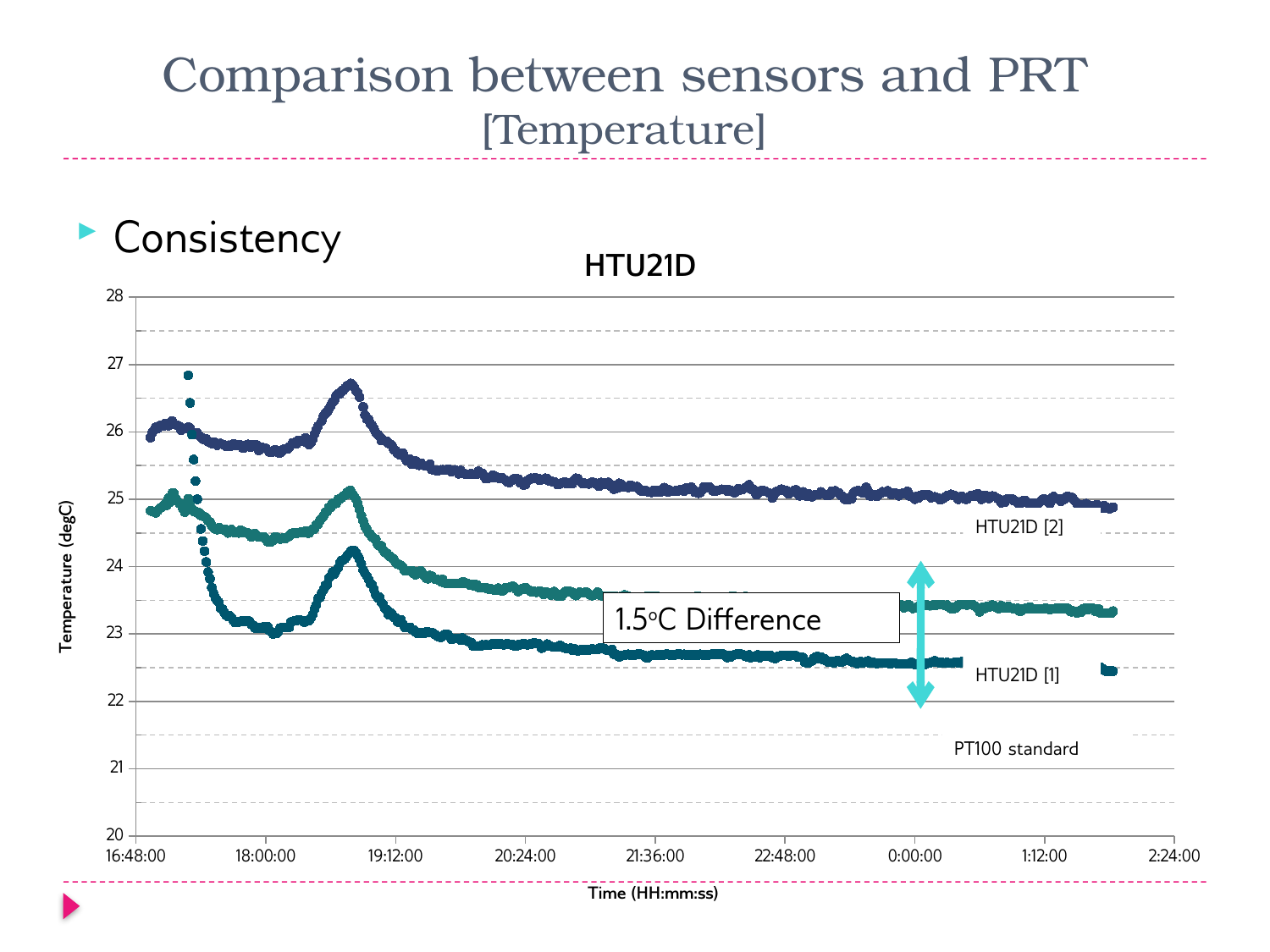

# Comparison between sensors and PRT [Temperature]
Consistency

### Chart: HTU21D

| Category |  |  |  |
|---|---|---|---|
HTU21D [2]
1.5oC Difference
HTU21D [1]
PT100 standard